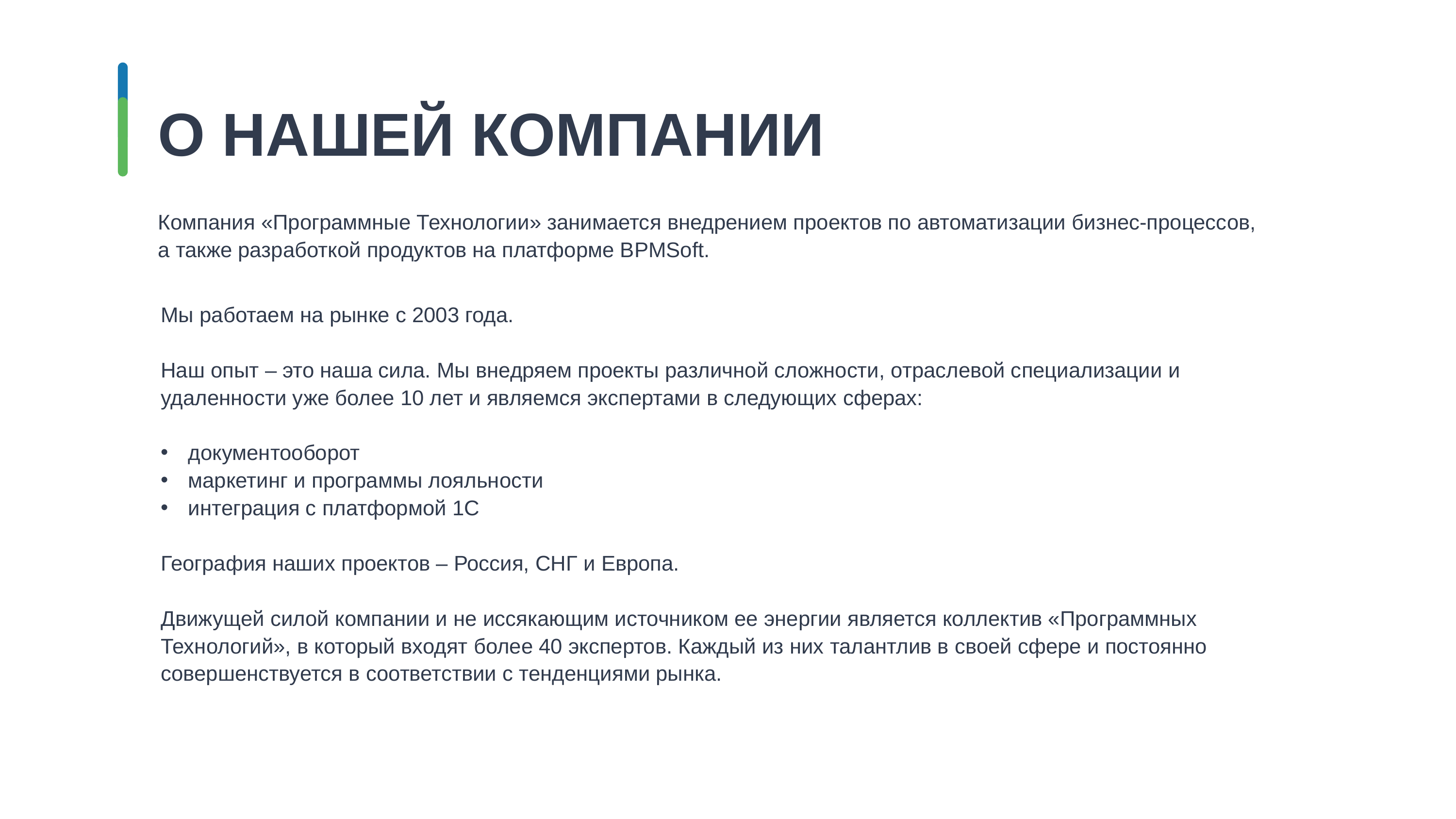

О НАШЕЙ КОМПАНИИ

Компания «Программные Технологии» занимается внедрением проектов по автоматизации бизнес-процессов, а также разработкой продуктов на платформе BPMSoft.
Мы работаем на рынке с 2003 года.

Наш опыт – это наша сила. Мы внедряем проекты различной сложности, отраслевой специализации и удаленности уже более 10 лет и являемся экспертами в следующих сферах:

документооборот
маркетинг и программы лояльности
интеграция с платформой 1С

География наших проектов – Россия, СНГ и Европа.

Движущей силой компании и не иссякающим источником ее энергии является коллектив «Программных Технологий», в который входят более 40 экспертов. Каждый из них талантлив в своей сфере и постоянно совершенствуется в соответствии с тенденциями рынка.